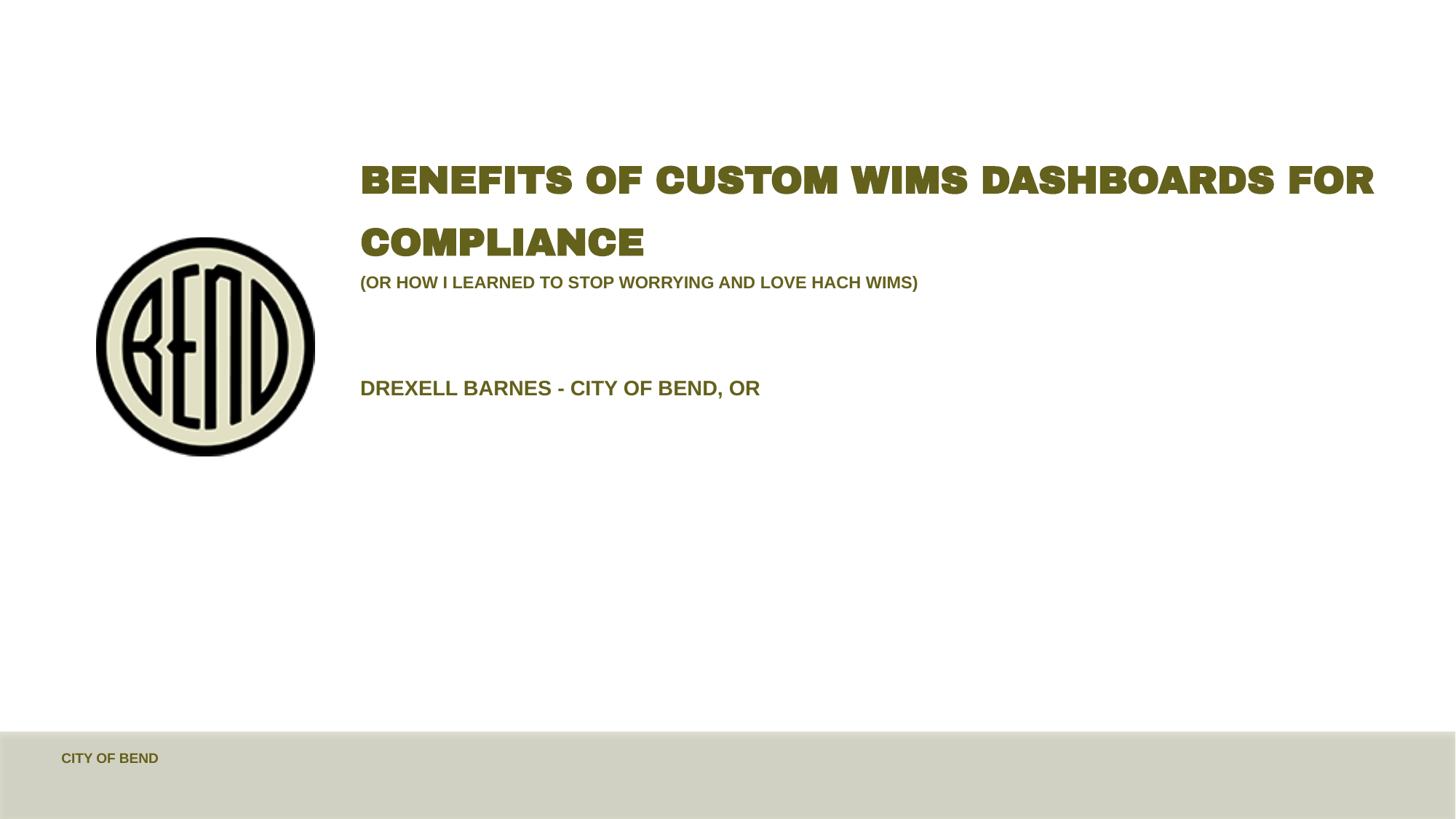

# Benefits of Custom WIMS Dashboards for Compliance (OR how I learned to stop worrying and love Hach WIMS) Drexell Barnes - City of Bend, OR